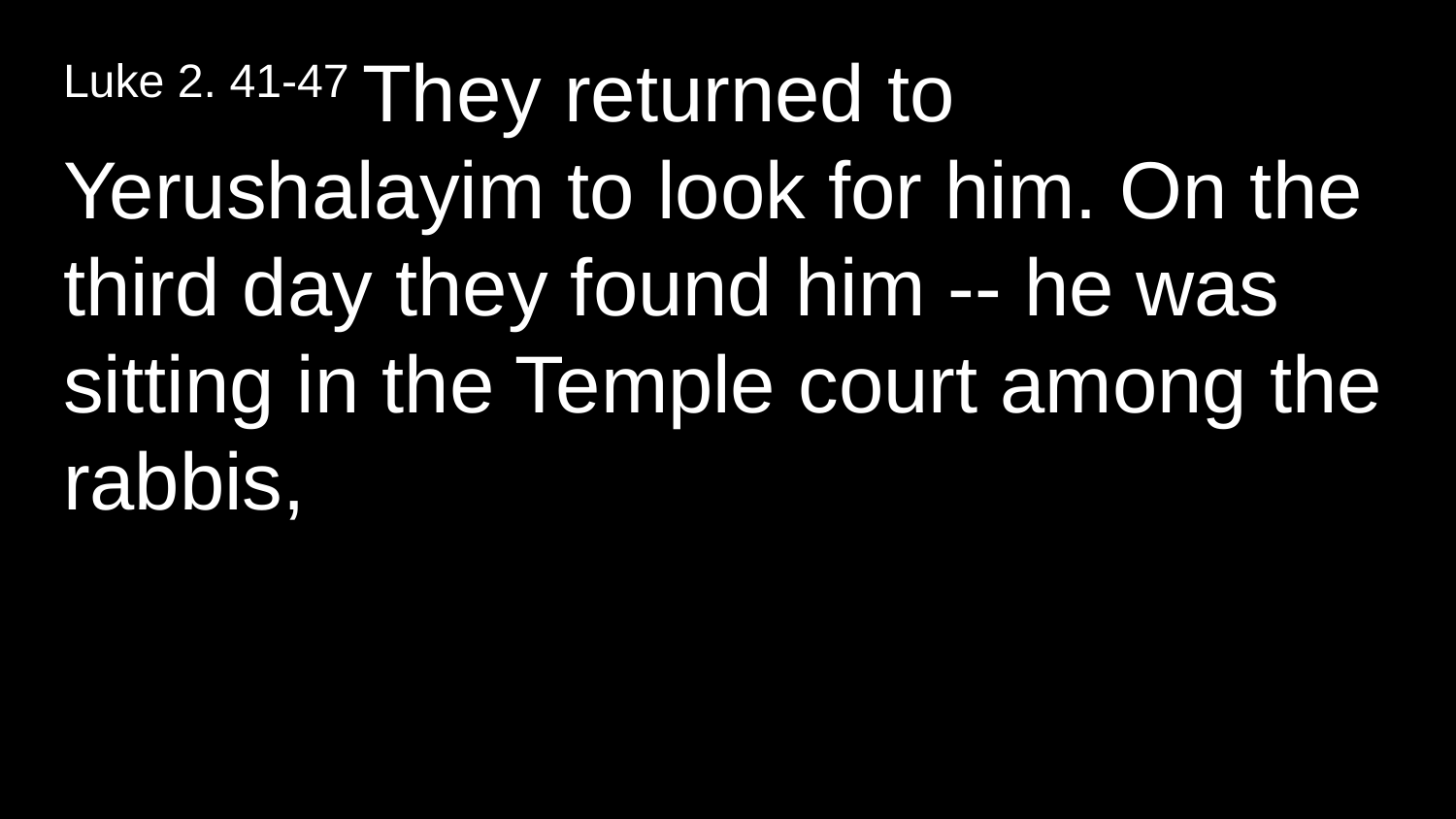

Luke 2. 41-47 They returned to Yerushalayim to look for him. On the third day they found him -- he was sitting in the Temple court among the rabbis,